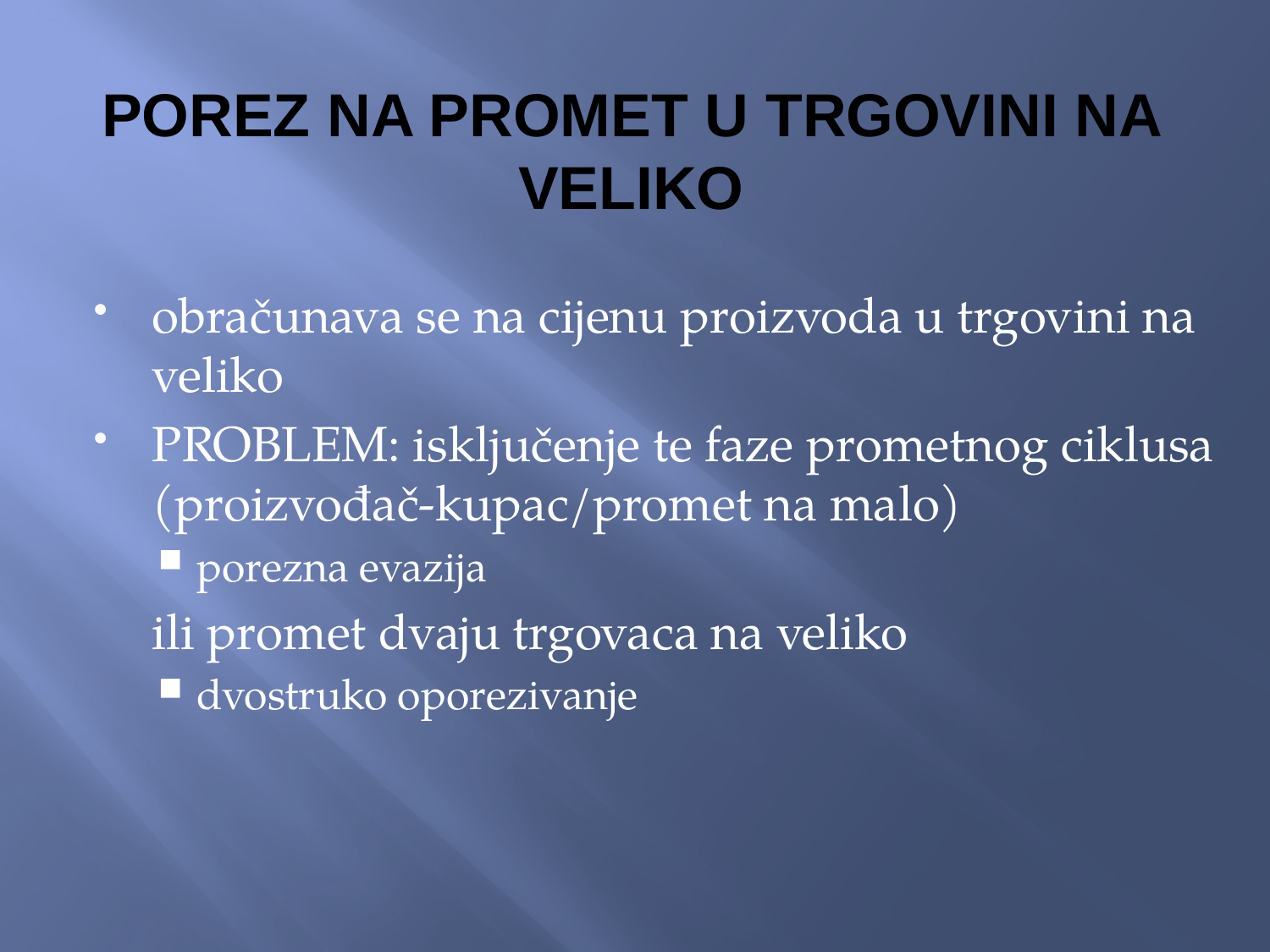

# POREZ NA PROMET U TRGOVINI NA VELIKO
obračunava se na cijenu proizvoda u trgovini na veliko
PROBLEM: isključenje te faze prometnog ciklusa (proizvođač-kupac/promet na malo)
porezna evazija
	ili promet dvaju trgovaca na veliko
dvostruko oporezivanje